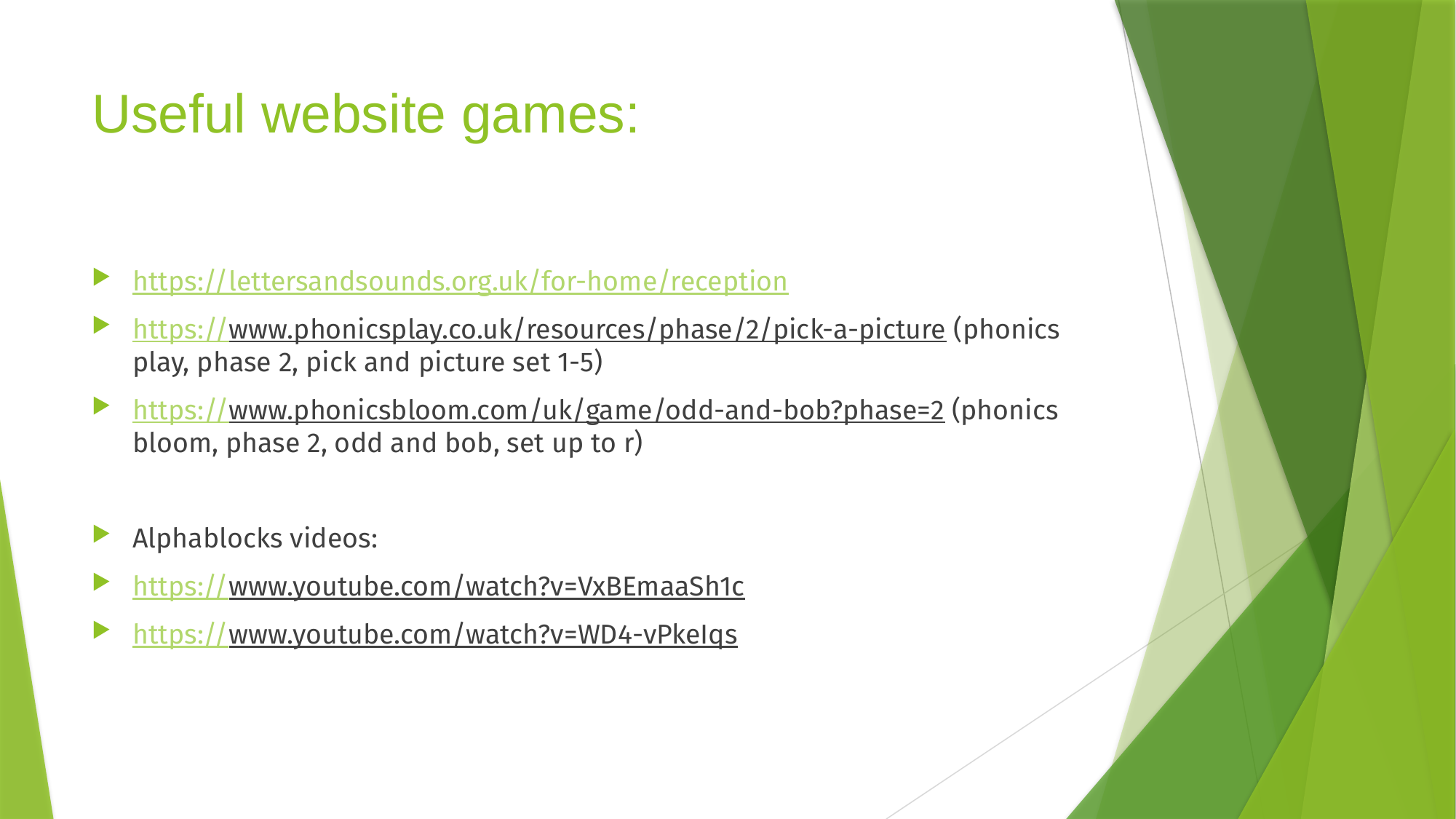

# Useful website games:
https://lettersandsounds.org.uk/for-home/reception
https://www.phonicsplay.co.uk/resources/phase/2/pick-a-picture (phonics play, phase 2, pick and picture set 1-5)
https://www.phonicsbloom.com/uk/game/odd-and-bob?phase=2 (phonics bloom, phase 2, odd and bob, set up to r)

Alphablocks videos:
https://www.youtube.com/watch?v=VxBEmaaSh1c
https://www.youtube.com/watch?v=WD4-vPkeIqs